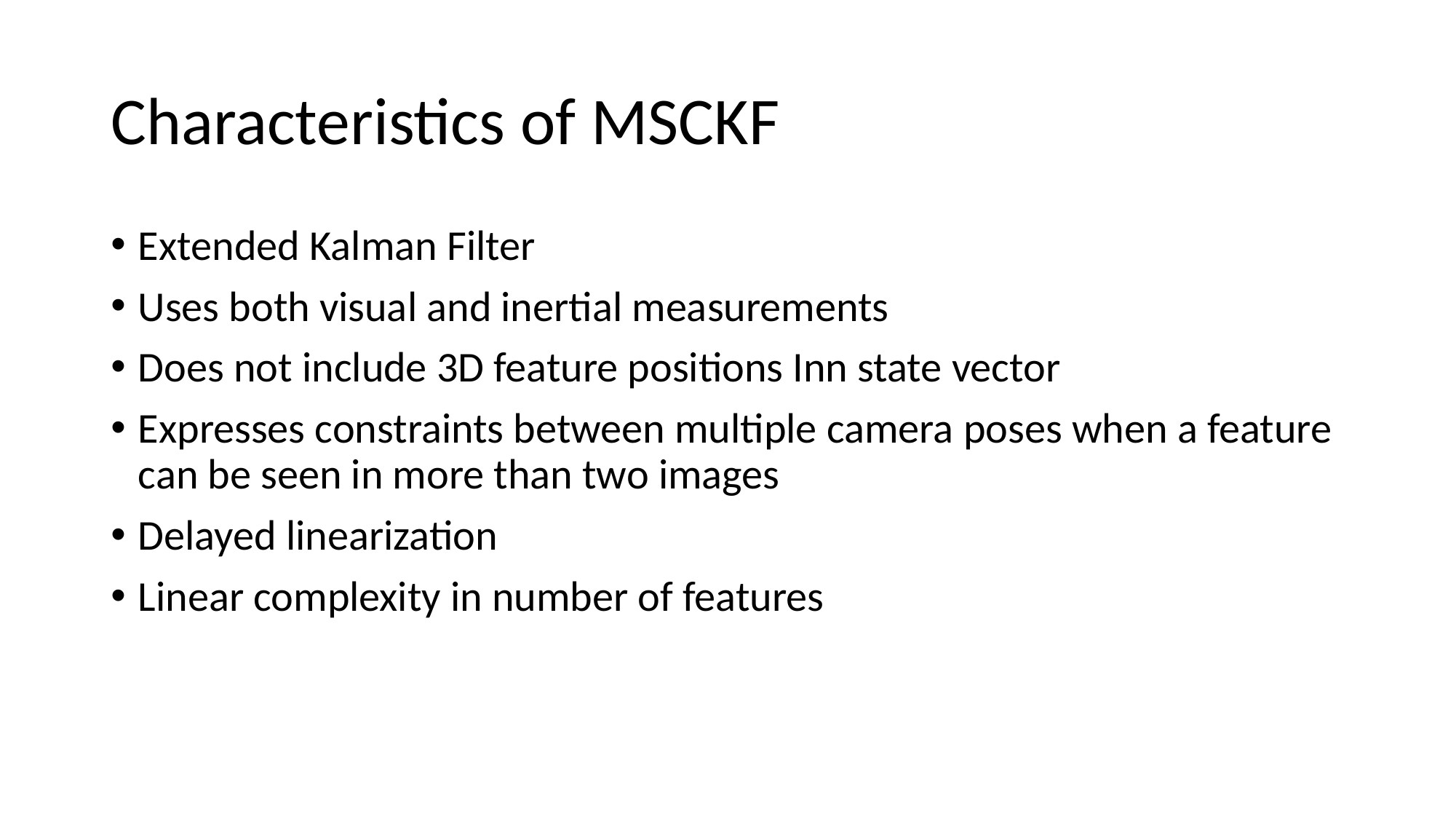

# Characteristics of MSCKF
Extended Kalman Filter
Uses both visual and inertial measurements
Does not include 3D feature positions Inn state vector
Expresses constraints between multiple camera poses when a feature can be seen in more than two images
Delayed linearization
Linear complexity in number of features